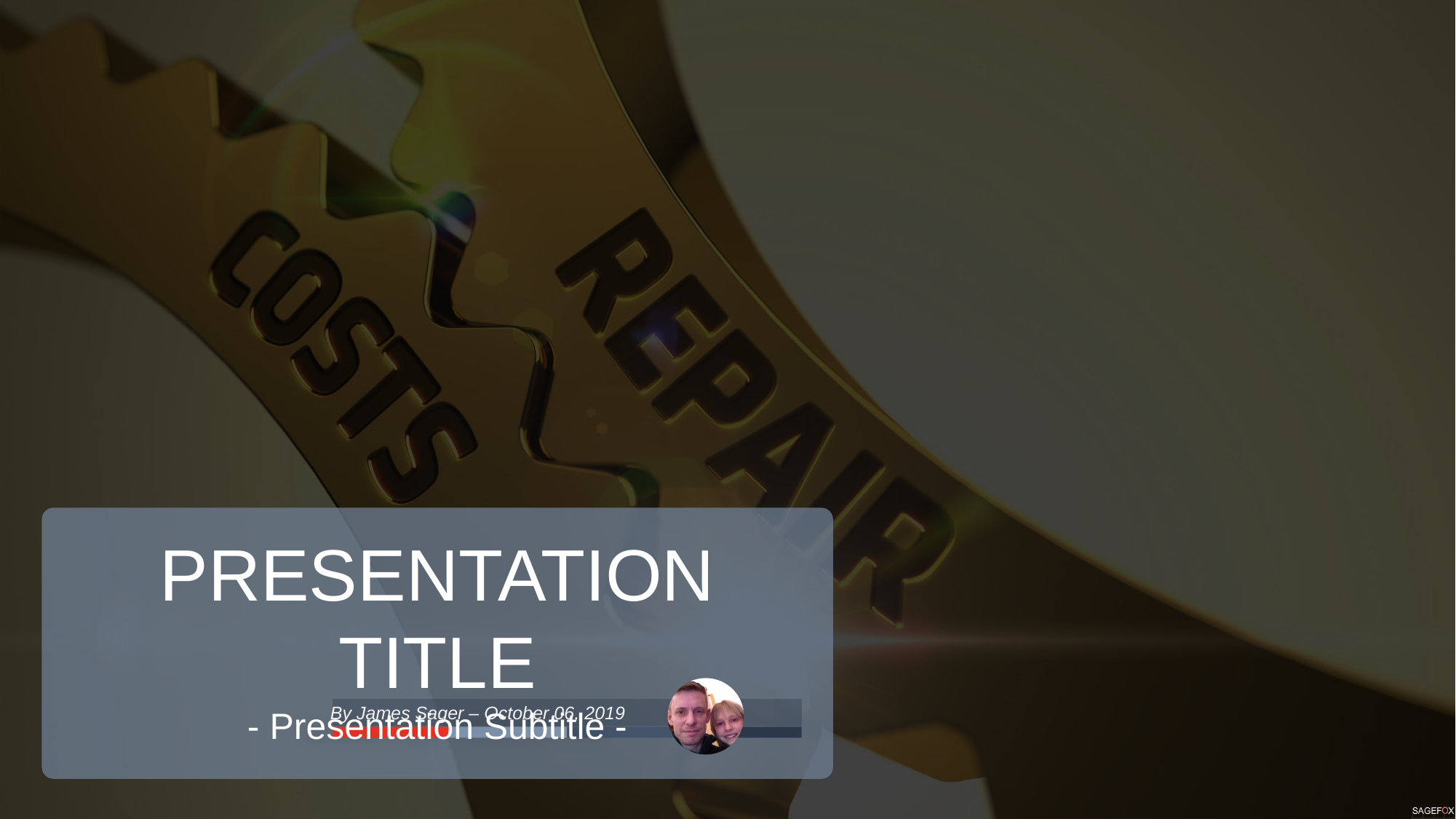

PRESENTATION TITLE
- Presentation Subtitle -

By James Sager – October 06, 2019